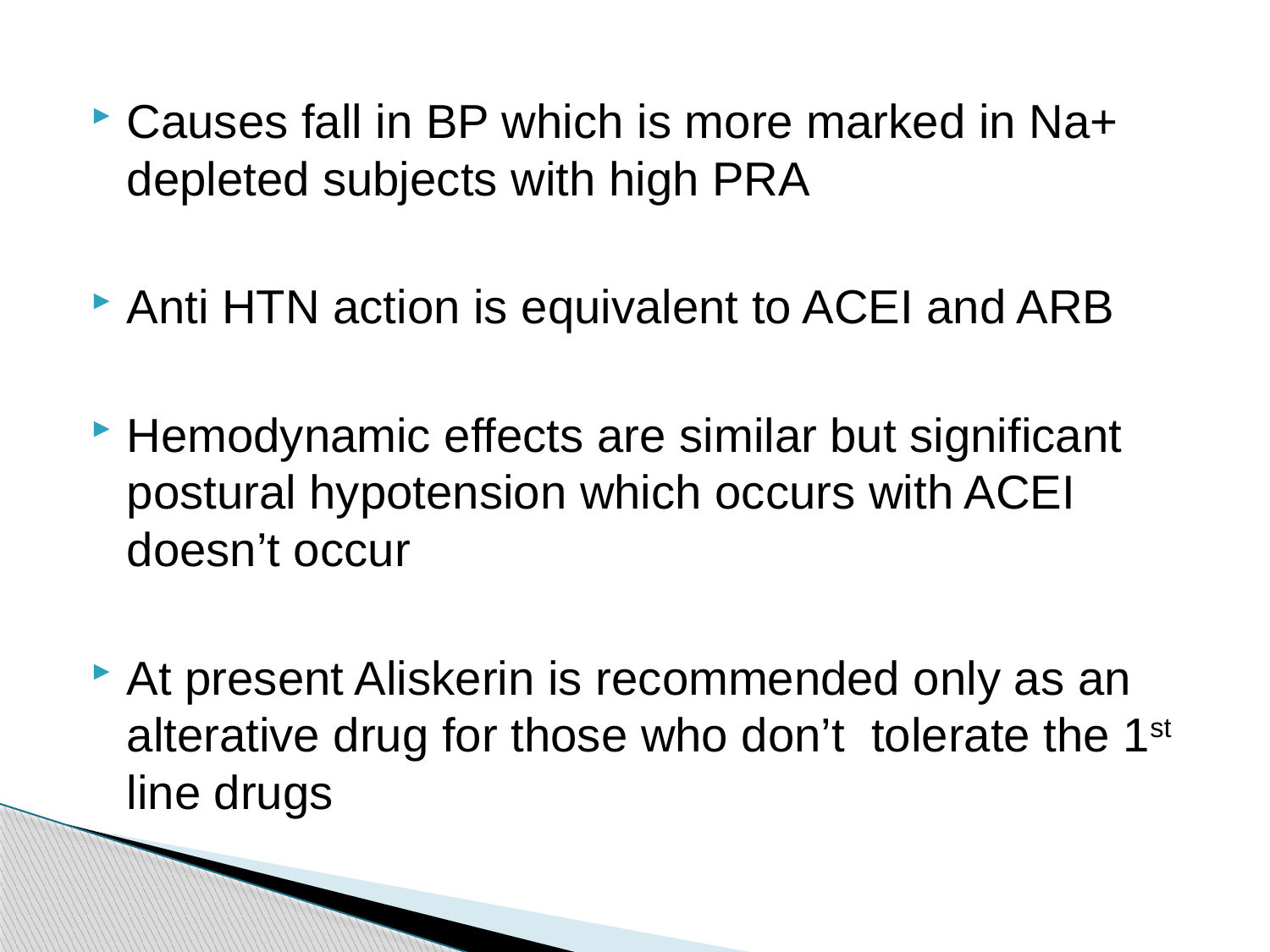

Causes fall in BP which is more marked in Na+ depleted subjects with high PRA

Anti HTN action is equivalent to ACEI and ARB

Hemodynamic effects are similar but significant postural hypotension which occurs with ACEI doesn’t occur

At present Aliskerin is recommended only as an alterative drug for those who don’t  tolerate the 1st line drugs